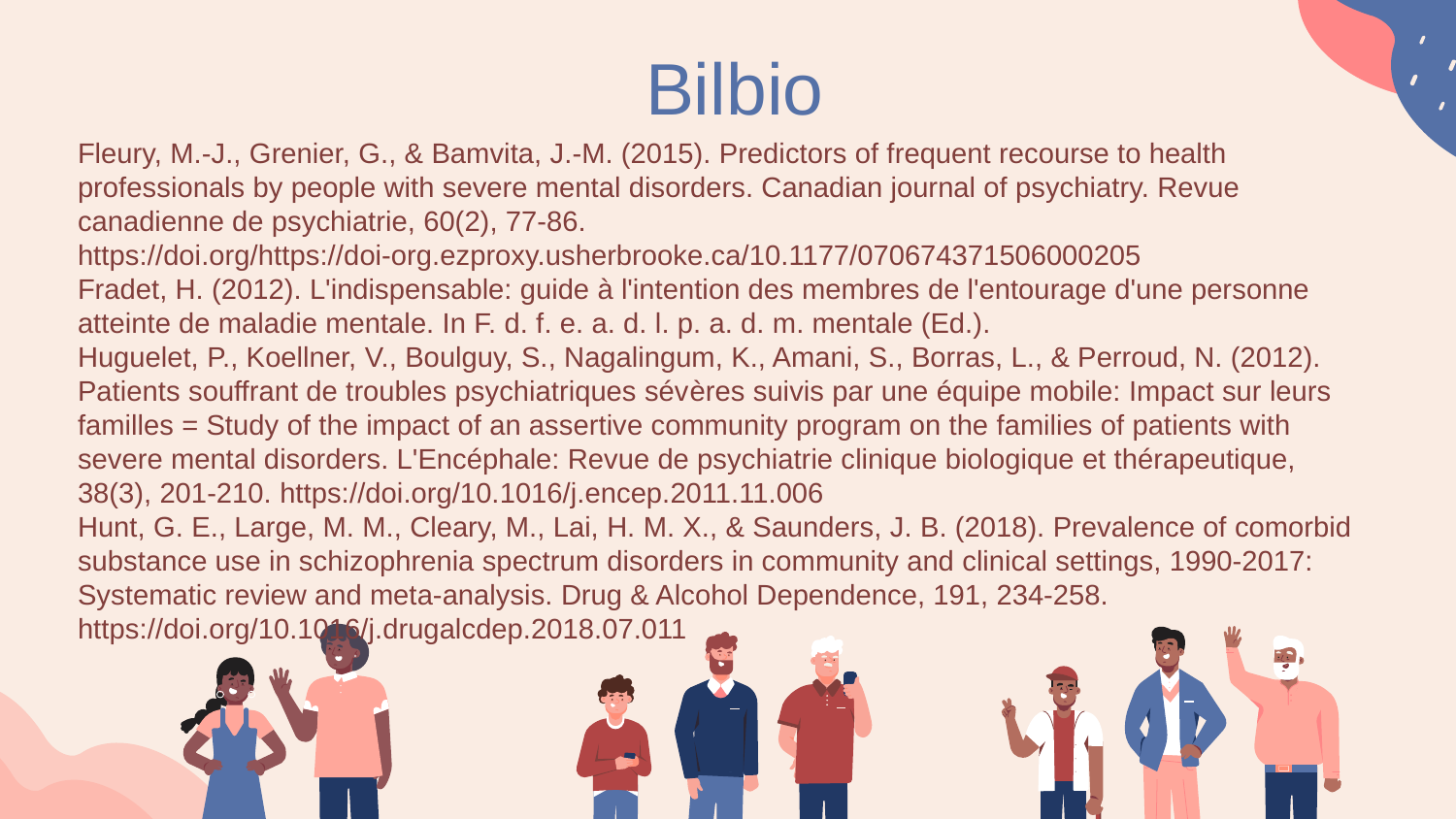

# Bilbio
Fleury, M.-J., Grenier, G., & Bamvita, J.-M. (2015). Predictors of frequent recourse to health professionals by people with severe mental disorders. Canadian journal of psychiatry. Revue canadienne de psychiatrie, 60(2), 77-86. https://doi.org/https://doi-org.ezproxy.usherbrooke.ca/10.1177/070674371506000205
Fradet, H. (2012). L'indispensable: guide à l'intention des membres de l'entourage d'une personne atteinte de maladie mentale. In F. d. f. e. a. d. l. p. a. d. m. mentale (Ed.).
Huguelet, P., Koellner, V., Boulguy, S., Nagalingum, K., Amani, S., Borras, L., & Perroud, N. (2012). Patients souffrant de troubles psychiatriques sévères suivis par une équipe mobile: Impact sur leurs familles = Study of the impact of an assertive community program on the families of patients with severe mental disorders. L'Encéphale: Revue de psychiatrie clinique biologique et thérapeutique, 38(3), 201-210. https://doi.org/10.1016/j.encep.2011.11.006
Hunt, G. E., Large, M. M., Cleary, M., Lai, H. M. X., & Saunders, J. B. (2018). Prevalence of comorbid substance use in schizophrenia spectrum disorders in community and clinical settings, 1990-2017: Systematic review and meta-analysis. Drug & Alcohol Dependence, 191, 234-258. https://doi.org/10.1016/j.drugalcdep.2018.07.011